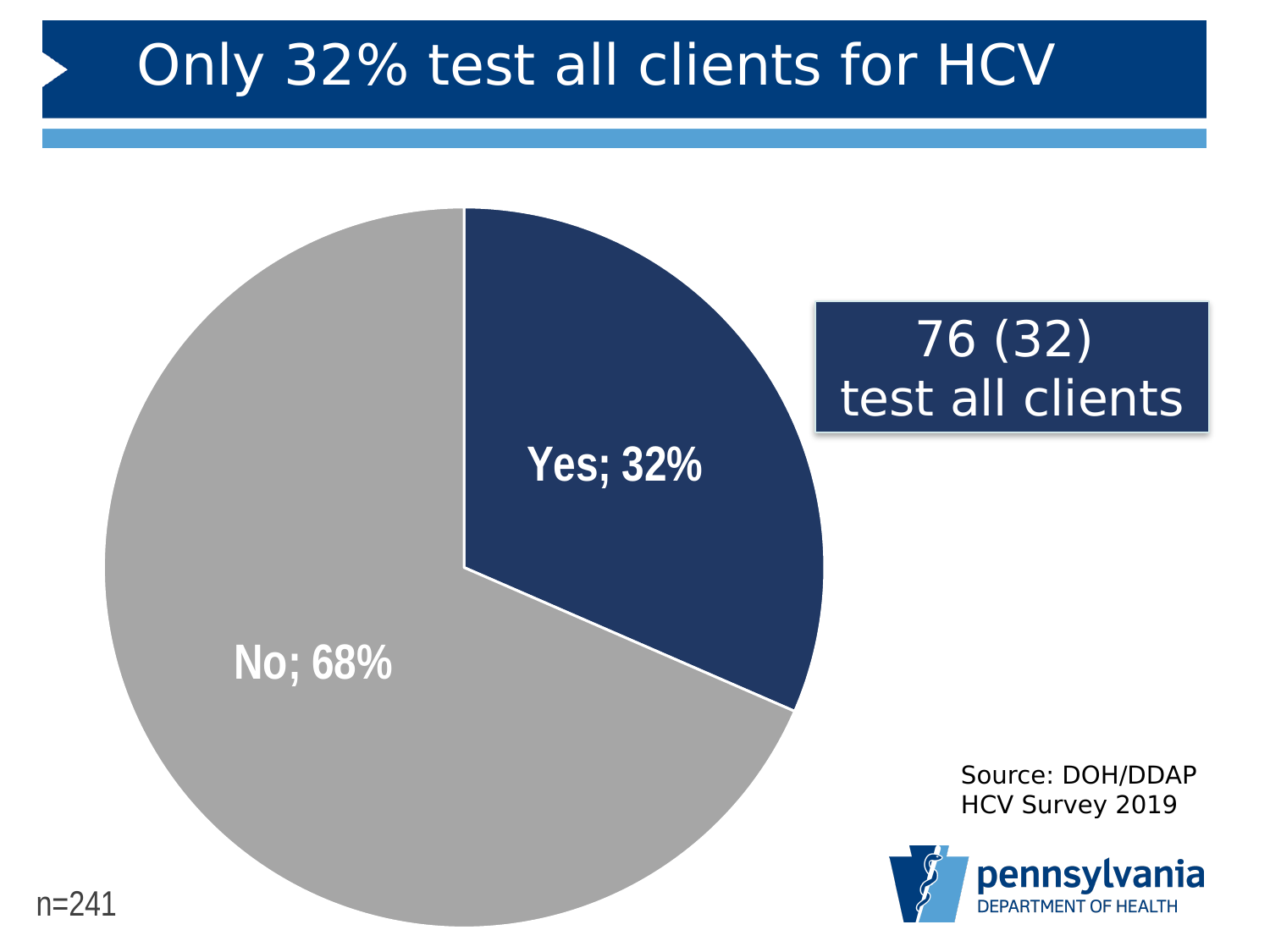

# Only 32% test all clients for HCV

### Chart

| Category |  |
|---|---|
| Yes | 0.3153526970954357 |
| No | 0.6846473029045643 |
76 (32)
test all clients
Source: DOH/DDAP HCV Survey 2019